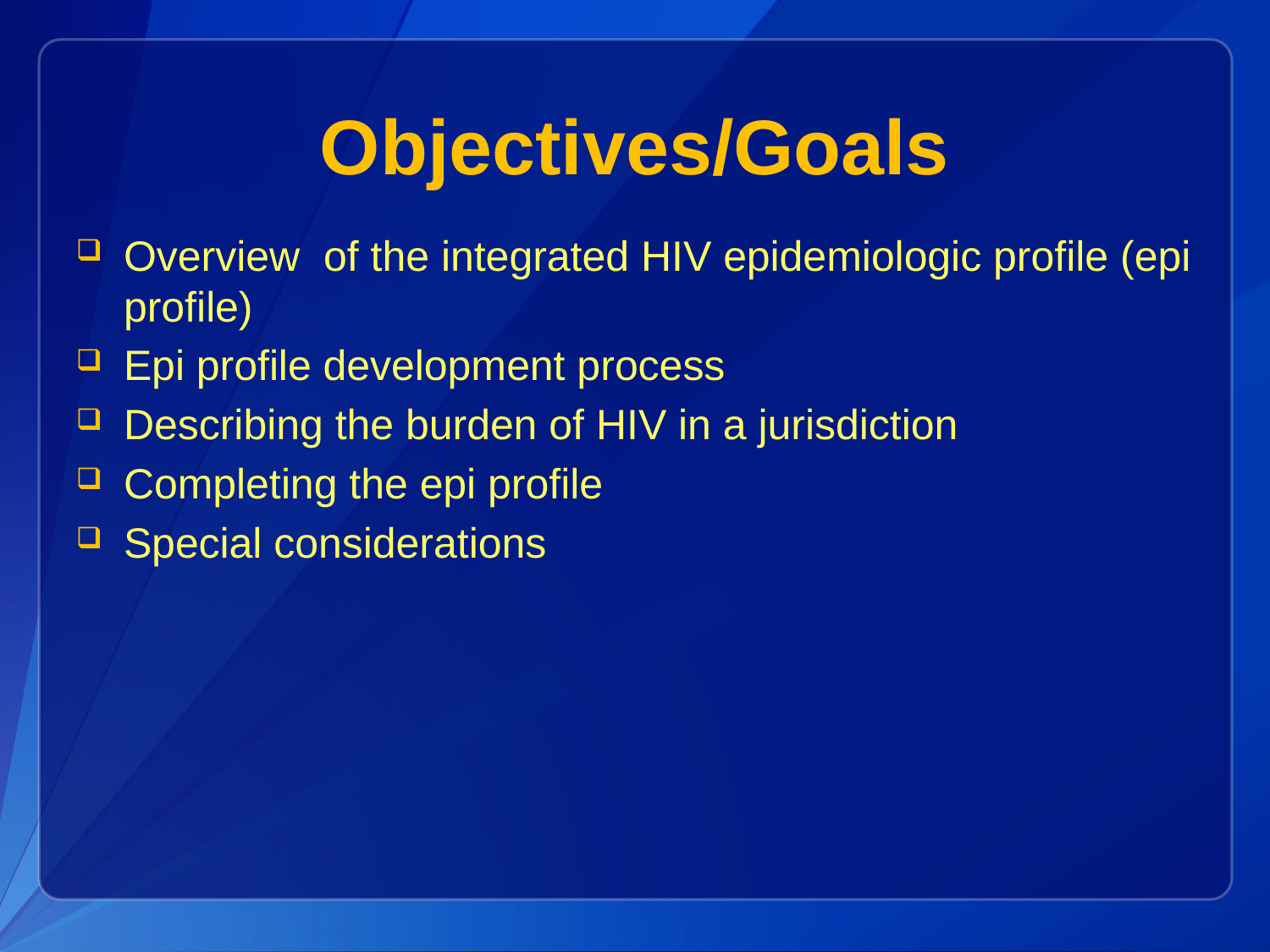

# Objectives/Goals
Overview  of the integrated HIV epidemiologic profile (epi profile)
Epi profile development process
Describing the burden of HIV in a jurisdiction
Completing the epi profile
Special considerations